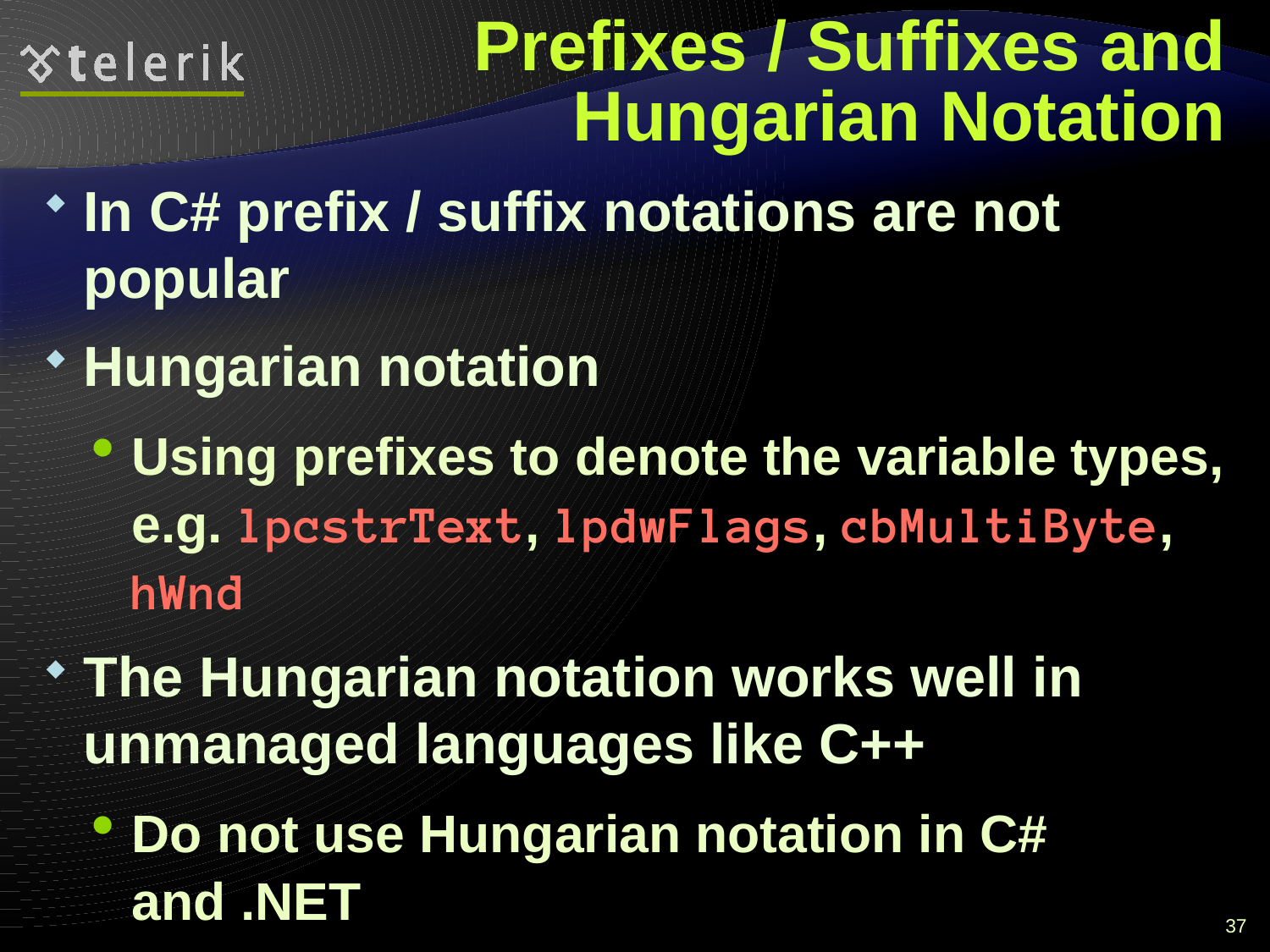

# Prefixes / Suffixes and Hungarian Notation
In C# prefix / suffix notations are not popular
Hungarian notation
Using prefixes to denote the variable types, e.g. lpcstrText, lpdwFlags, cbMultiByte, hWnd
The Hungarian notation works well in unmanaged languages like C++
Do not use Hungarian notation in C# and .NET
Don't use prefixes / suffixes to denote the variable data type
37